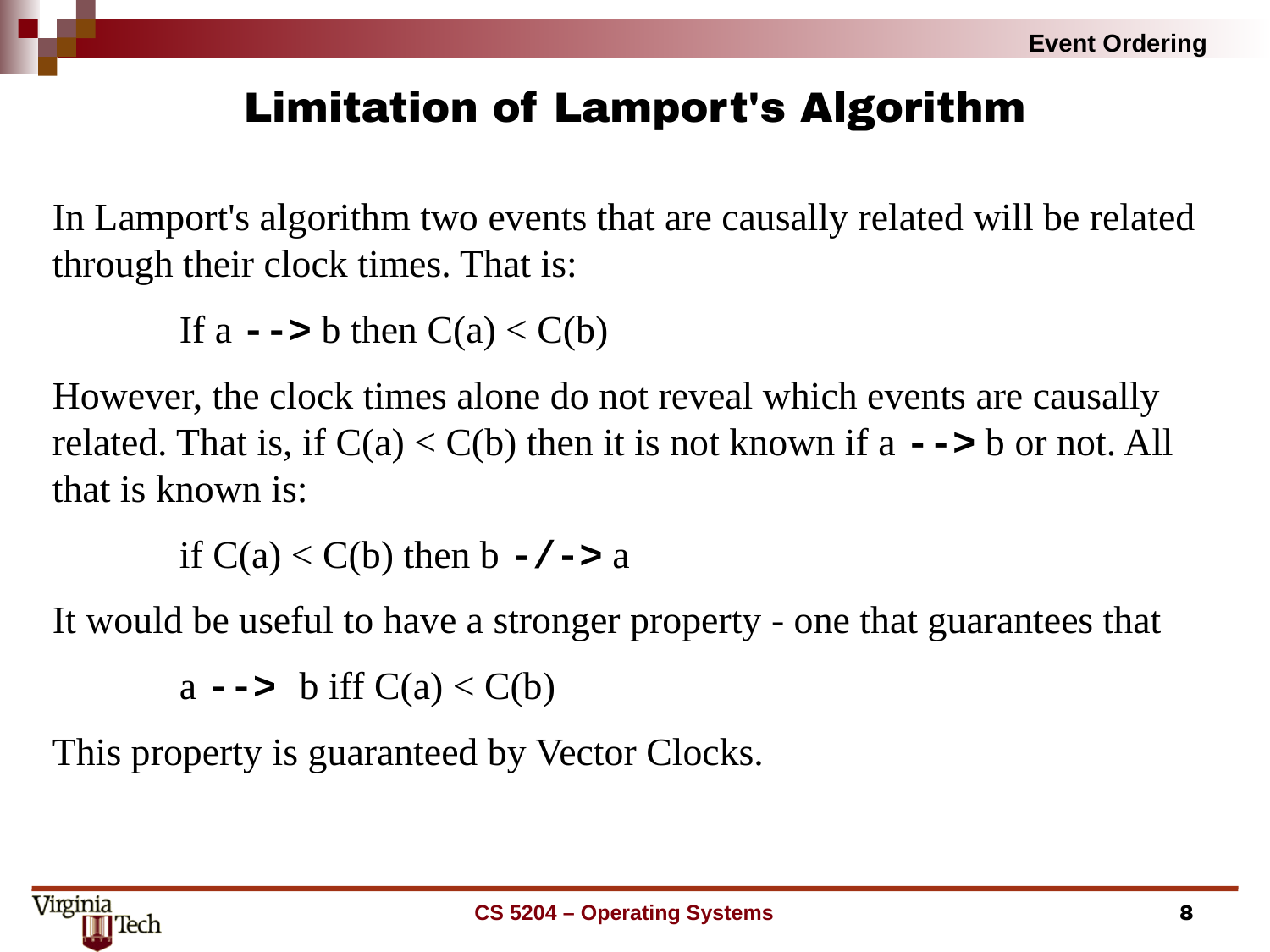

# Limitation of Lamport's Algorithm
In Lamport's algorithm two events that are causally related will be related through their clock times. That is:
	If a --> b then C(a) < C(b)
However, the clock times alone do not reveal which events are causally related. That is, if C(a) < C(b) then it is not known if a --> b or not. All that is known is:
	if C(a) < C(b) then b -/-> a
It would be useful to have a stronger property - one that guarantees that
	a --> b iff C(a) < C(b)
This property is guaranteed by Vector Clocks.
CS 5204 – Operating Systems
8